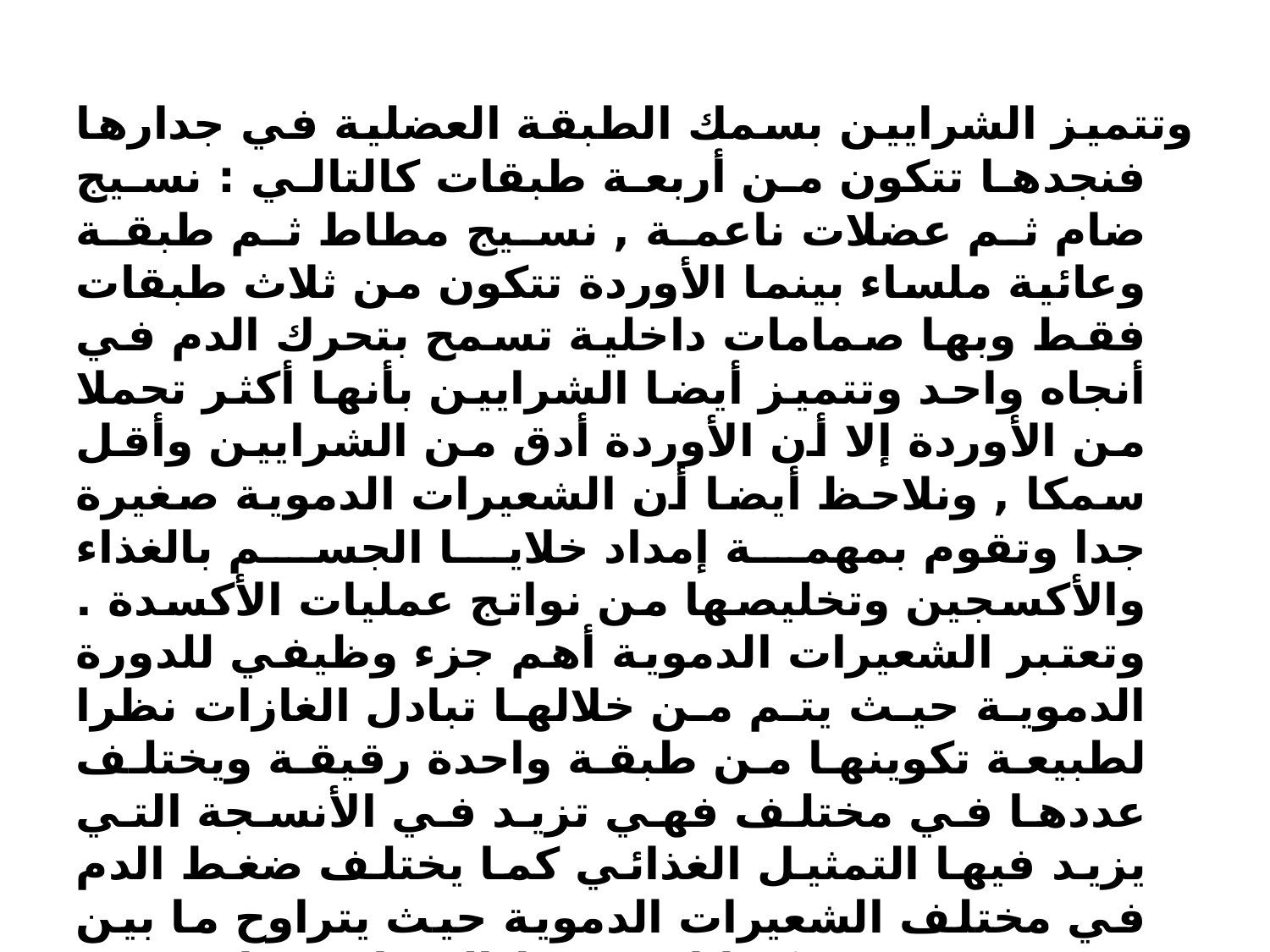

وتتميز الشرايين بسمك الطبقة العضلية في جدارها فنجدها تتكون من أربعة طبقات كالتالي : نسيج ضام ثم عضلات ناعمة , نسيج مطاط ثم طبقة وعائية ملساء بينما الأوردة تتكون من ثلاث طبقات فقط وبها صمامات داخلية تسمح بتحرك الدم في أنجاه واحد وتتميز أيضا الشرايين بأنها أكثر تحملا من الأوردة إلا أن الأوردة أدق من الشرايين وأقل سمكا , ونلاحظ أيضا أن الشعيرات الدموية صغيرة جدا وتقوم بمهمة إمداد خلايا الجسم بالغذاء والأكسجين وتخليصها من نواتج عمليات الأكسدة . وتعتبر الشعيرات الدموية أهم جزء وظيفي للدورة الدموية حيث يتم من خلالها تبادل الغازات نظرا لطبيعة تكوينها من طبقة واحدة رقيقة ويختلف عددها في مختلف فهي تزيد في الأنسجة التي يزيد فيها التمثيل الغذائي كما يختلف ضغط الدم في مختلف الشعيرات الدموية حيث يتراوح ما بين 8_ 40 مم زئبق كما إن ضغط الدم لا يتساوى في الشعيرة الواحدة حيث يزيد في الجهة الشريانية ويقل في الجهة الوريدية . وفي أثناء الراحة تعمل بعض الشعيرات أما الباقي فيعمل أثناء النشاط البدني وتتفتح ويزيد سريان الدم الموضعي حيث ثبت أن 1مم2 من مساحة العضلة الهيكلية تعمل به 35 _ 85 شعيرة أثناء الراحة بينما يزيد أثناء النشاط البدني ليصل إلي 2500 _ 3000 شعيرة .